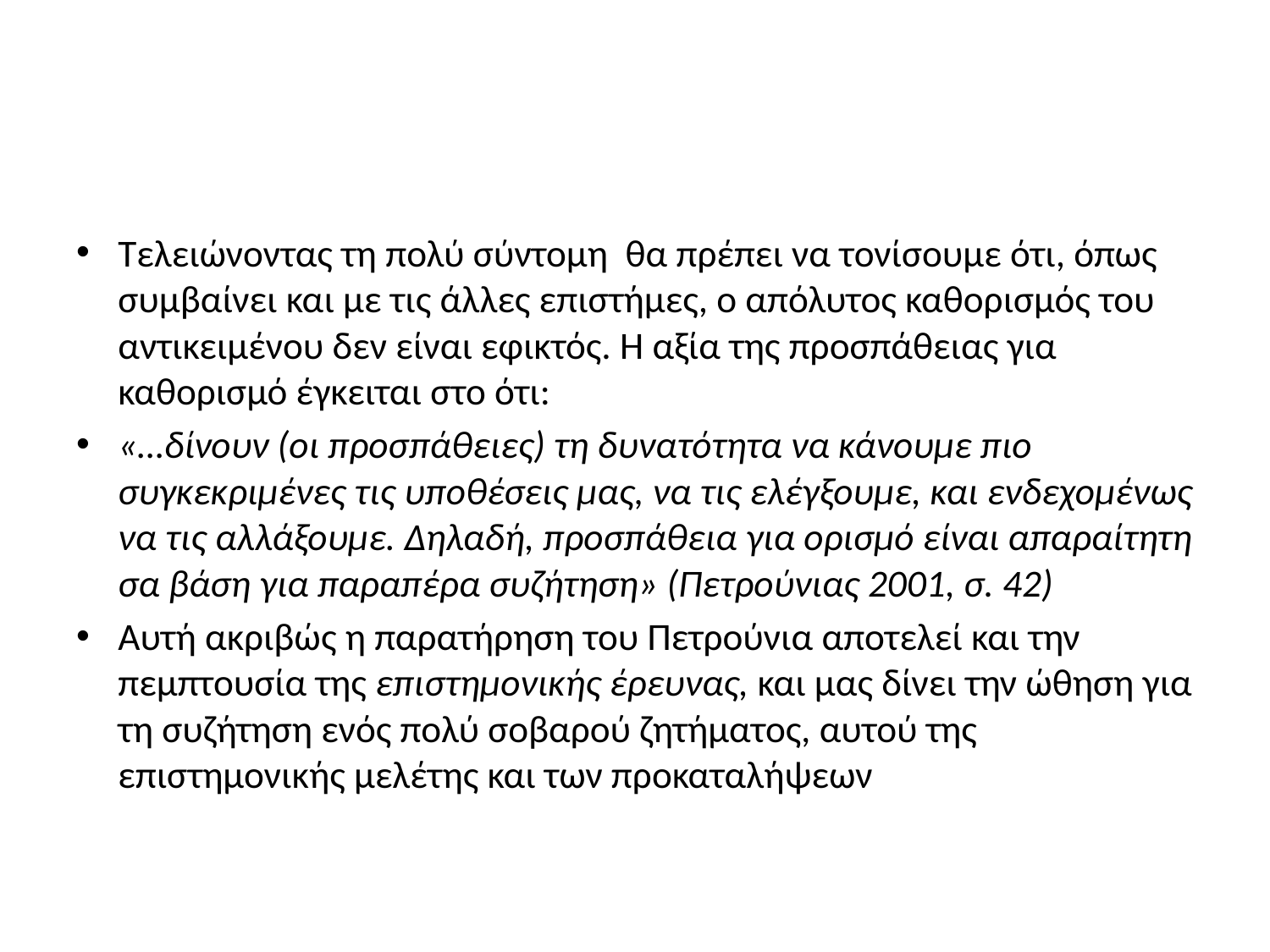

#
Τελειώνοντας τη πολύ σύντομη  θα πρέπει να τονίσουμε ότι, όπως συμβαίνει και με τις άλλες επιστήμες, ο απόλυτος καθορισμός του αντικειμένου δεν είναι εφικτός. Η αξία της προσπάθειας για καθορισμό έγκειται στο ότι:
«…δίνουν (οι προσπάθειες) τη δυνατότητα να κάνουμε πιο συγκεκριμένες τις υποθέσεις μας, να τις ελέγξουμε, και ενδεχομένως να τις αλλάξουμε. Δηλαδή, προσπάθεια για ορισμό είναι απαραίτητη σα βάση για παραπέρα συζήτηση» (Πετρούνιας 2001, σ. 42)
Αυτή ακριβώς η παρατήρηση του Πετρούνια αποτελεί και την πεμπτουσία της επιστημονικής έρευνας, και μας δίνει την ώθηση για τη συζήτηση ενός πολύ σοβαρού ζητήματος, αυτού της επιστημονικής μελέτης και των προκαταλήψεων